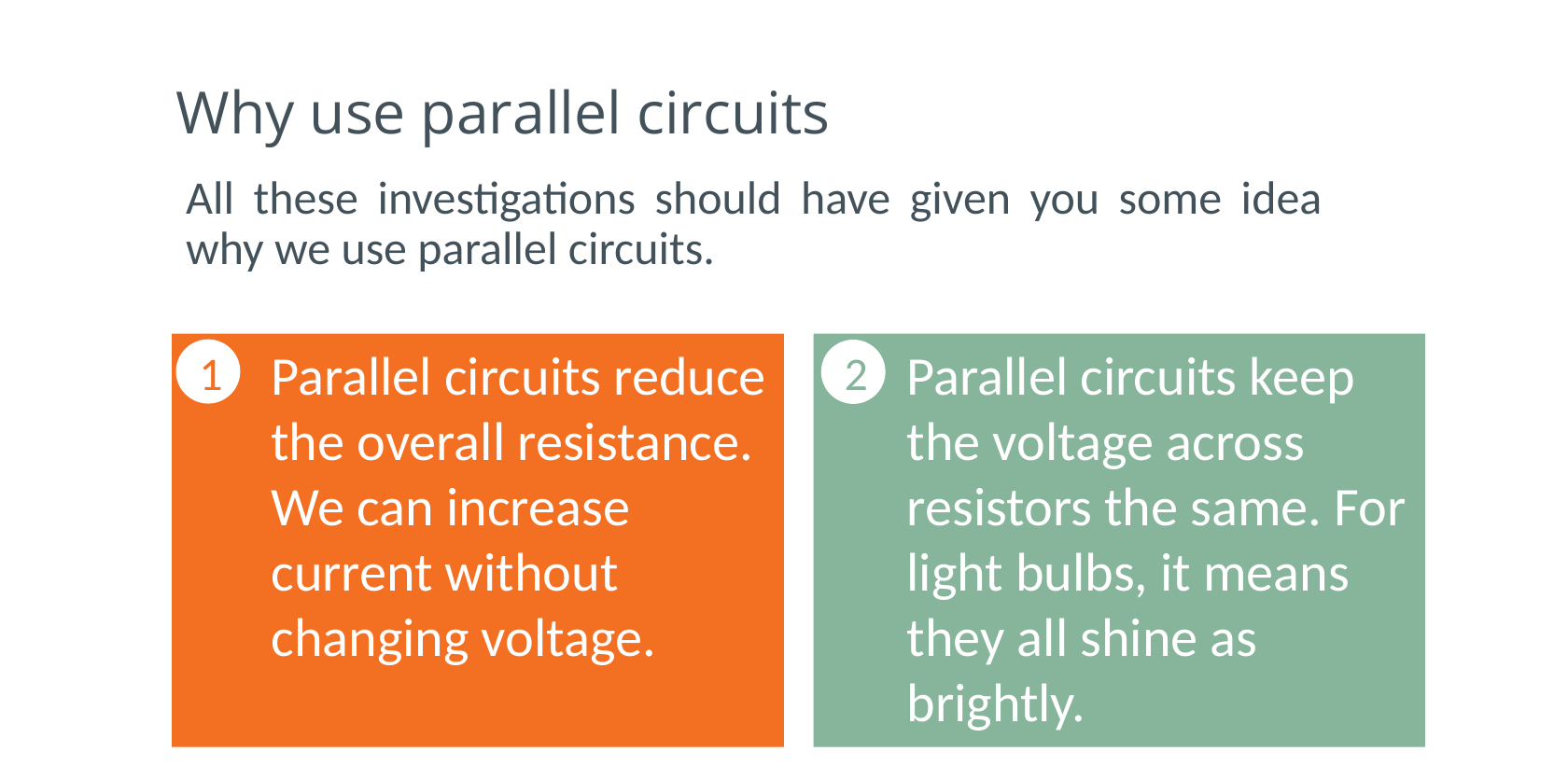

# Why use parallel circuits
All these investigations should have given you some idea why we use parallel circuits.
Parallel circuits reduce the overall resistance. We can increase current without changing voltage.
Parallel circuits keep the voltage across resistors the same. For light bulbs, it means they all shine as brightly.
1
2